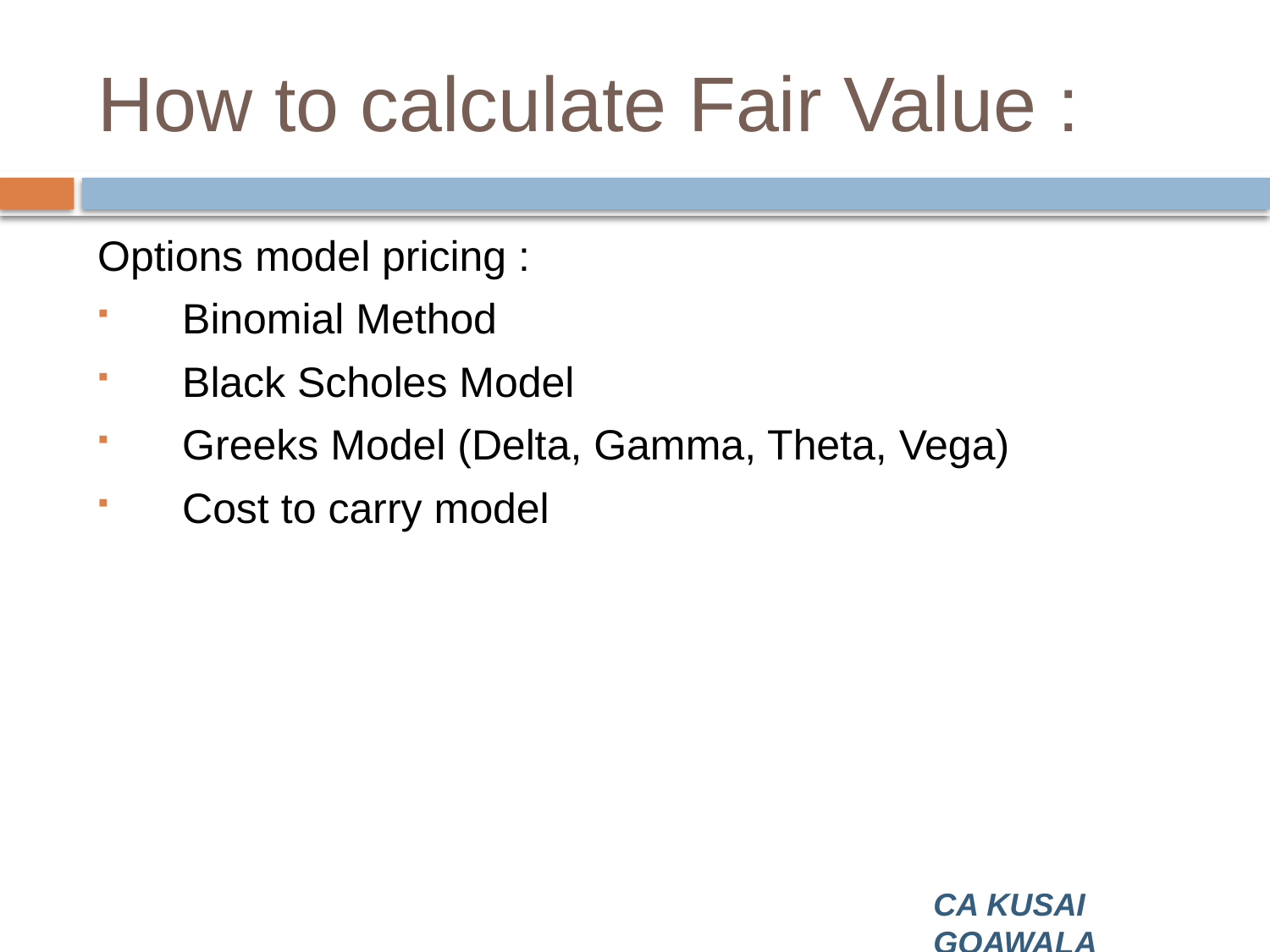

# How to calculate Fair Value :
Options model pricing :
Binomial Method
Black Scholes Model
Greeks Model (Delta, Gamma, Theta, Vega)
Cost to carry model
CA KUSAI GOAWALA